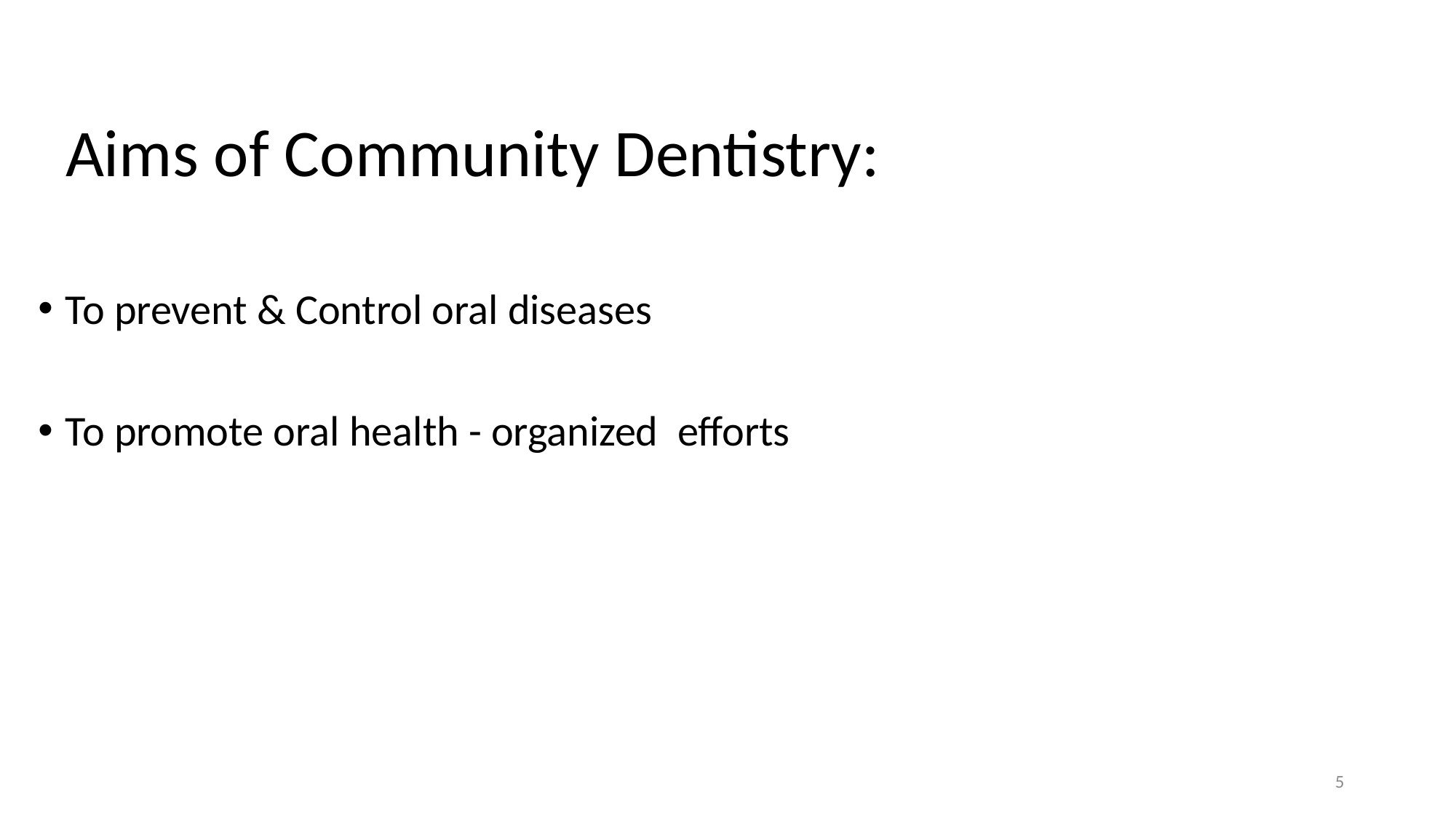

Aims of Community Dentistry:
To prevent & Control oral diseases

To promote oral health - organized  efforts
5